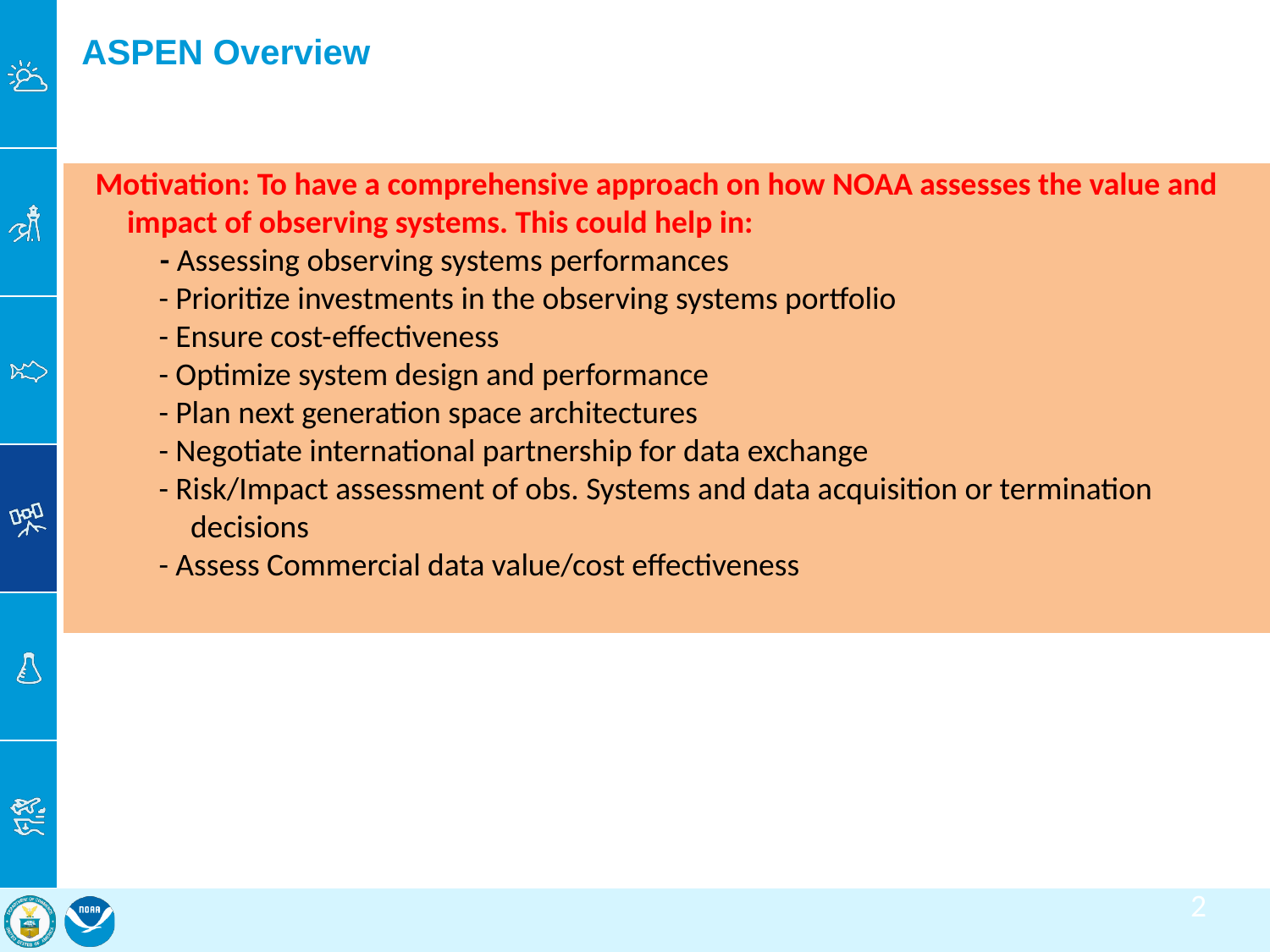

# ASPEN Overview
Motivation: To have a comprehensive approach on how NOAA assesses the value and impact of observing systems. This could help in:
         - Assessing observing systems performances
- Prioritize investments in the observing systems portfolio
- Ensure cost-effectiveness
- Optimize system design and performance
- Plan next generation space architectures
- Negotiate international partnership for data exchange
- Risk/Impact assessment of obs. Systems and data acquisition or termination decisions
- Assess Commercial data value/cost effectiveness
2